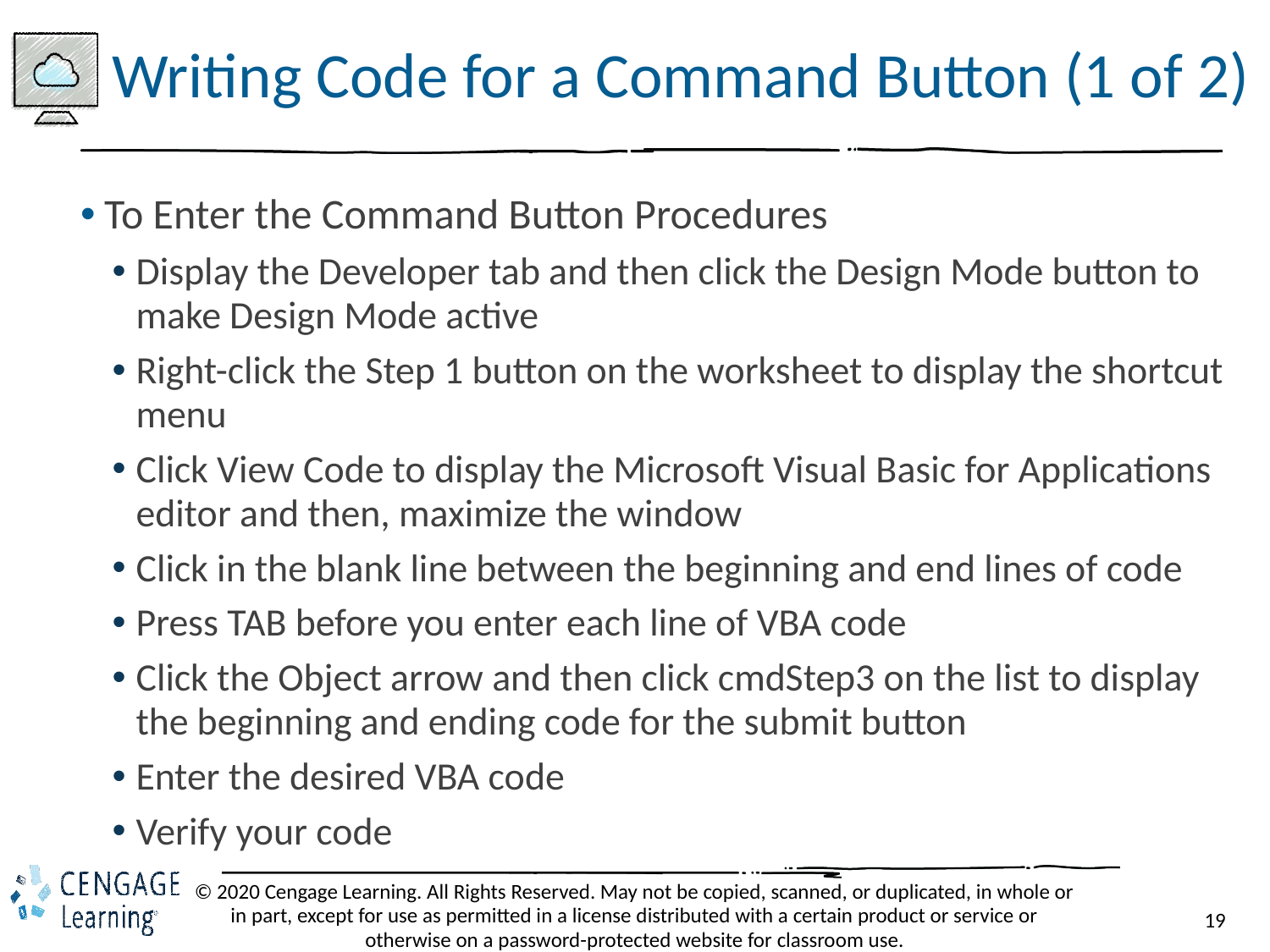

# Writing Code for a Command Button (1 of 2)
To Enter the Command Button Procedures
Display the Developer tab and then click the Design Mode button to make Design Mode active
Right-click the Step 1 button on the worksheet to display the shortcut menu
Click View Code to display the Microsoft Visual Basic for Applications editor and then, maximize the window
Click in the blank line between the beginning and end lines of code
Press TAB before you enter each line of VBA code
Click the Object arrow and then click cmdStep3 on the list to display the beginning and ending code for the submit button
Enter the desired VBA code
Verify your code